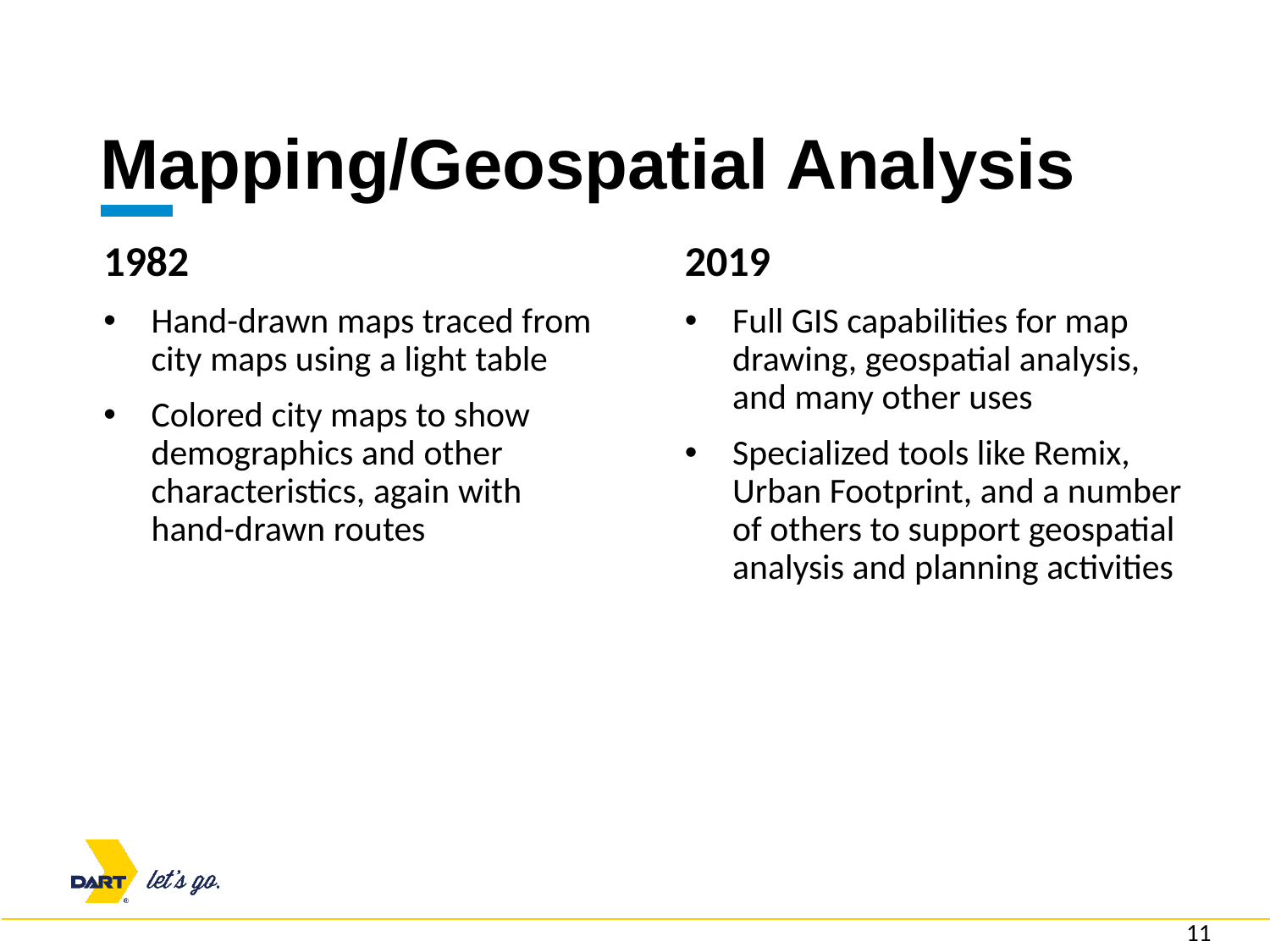

# Mapping/Geospatial Analysis
1982
Hand-drawn maps traced from city maps using a light table
Colored city maps to show demographics and other characteristics, again with hand-drawn routes
2019
Full GIS capabilities for map drawing, geospatial analysis, and many other uses
Specialized tools like Remix, Urban Footprint, and a number of others to support geospatial analysis and planning activities